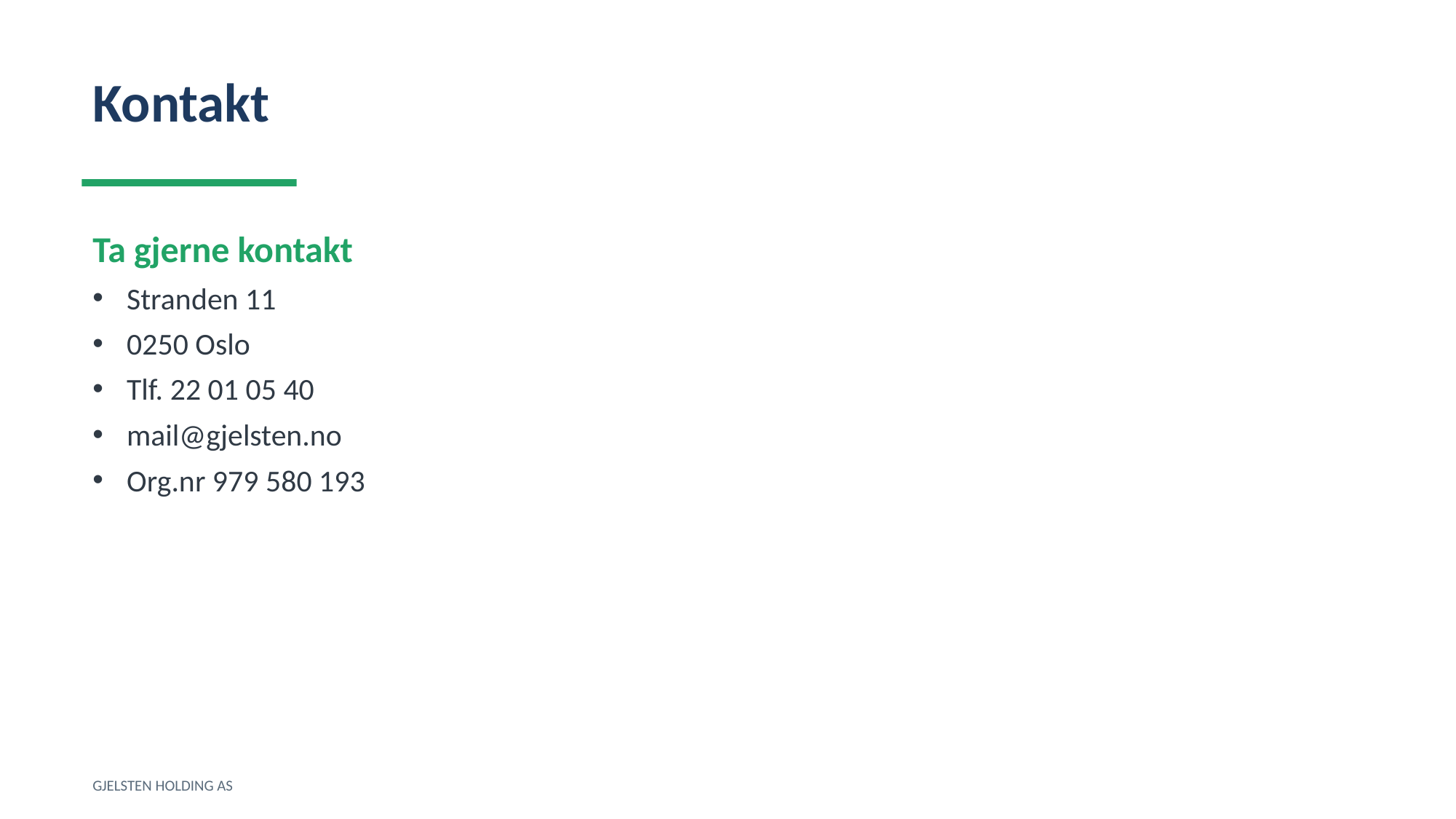

Kontakt

Ta gjerne kontakt
Stranden 11
0250 Oslo
Tlf. 22 01 05 40
mail@gjelsten.no
Org.nr 979 580 193
GJELSTEN HOLDING AS